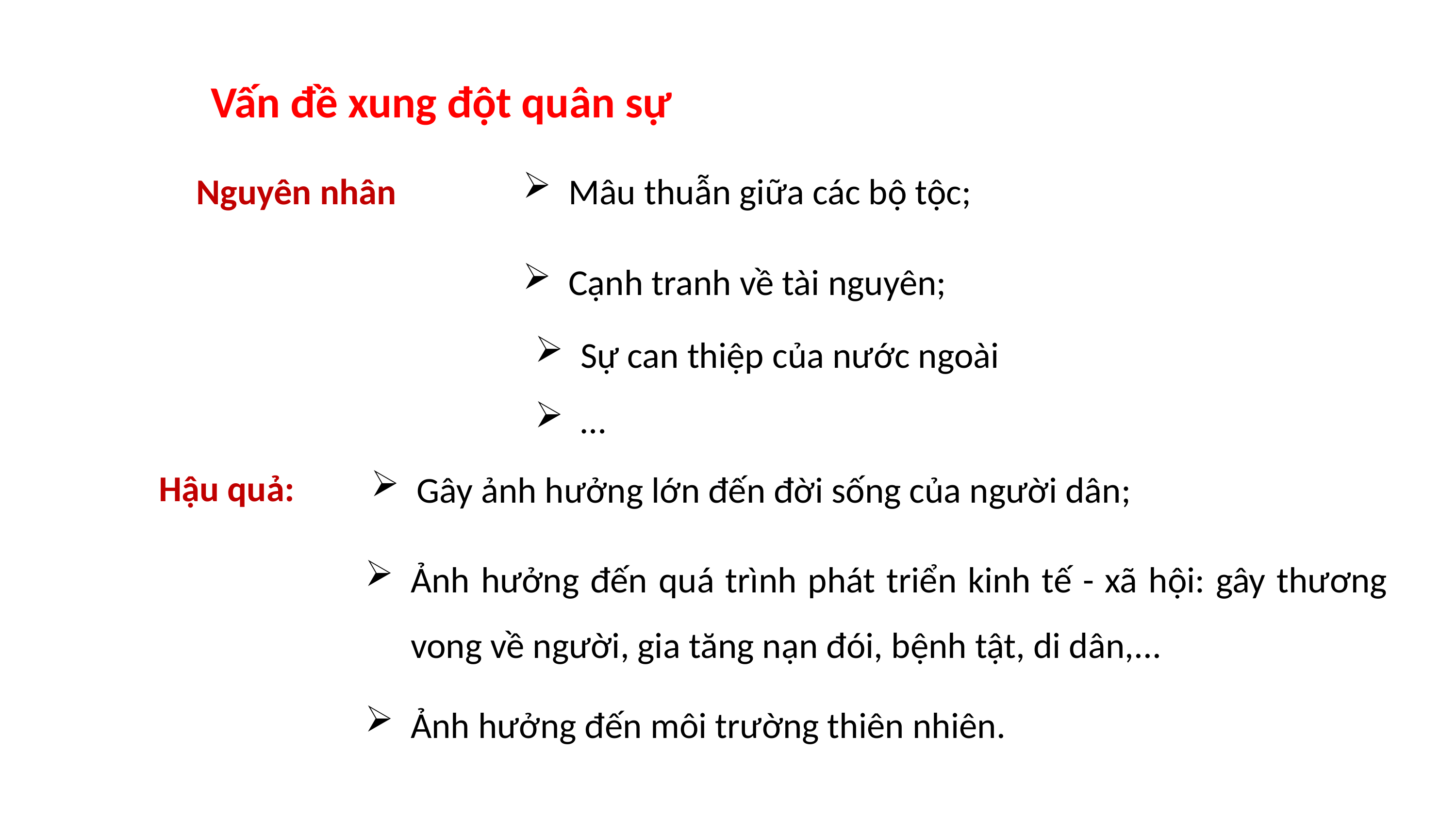

Vấn đề xung đột quân sự
Nguyên nhân
Mâu thuẫn giữa các bộ tộc;
Cạnh tranh về tài nguyên;
Sự can thiệp của nước ngoài
…

Gây ảnh hưởng lớn đến đời sống của người dân;

Hậu quả:
Ảnh hưởng đến quá trình phát triển kinh tế - xã hội: gây thương vong về người, gia tăng nạn đói, bệnh tật, di dân,...
Ảnh hưởng đến môi trường thiên nhiên.